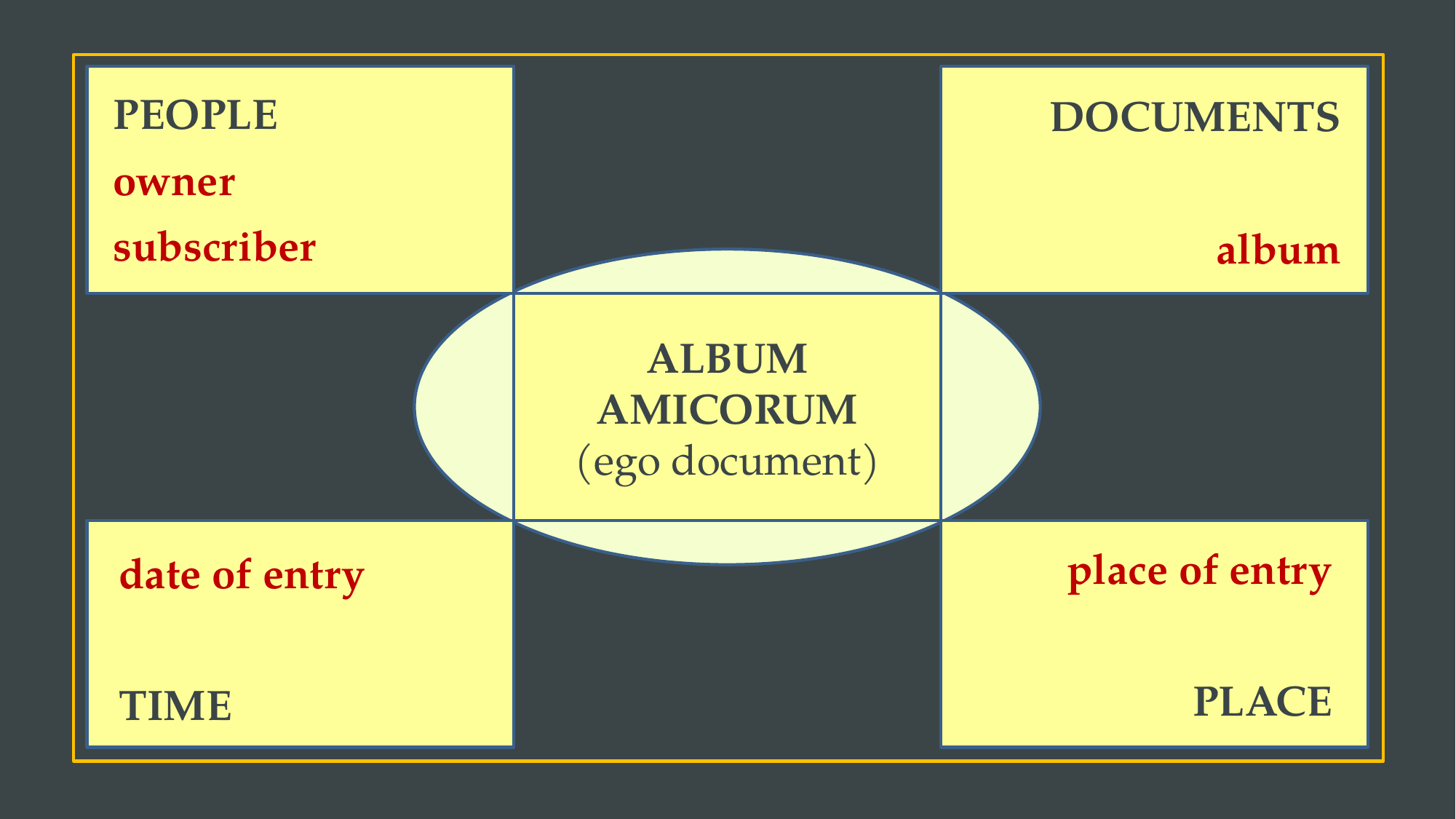

PEOPLE
owner
subscriber

DOCUMENTS

album

ALBUM AMICORUM
(ego document)

place of entry

PLACE
date of entry

TIME